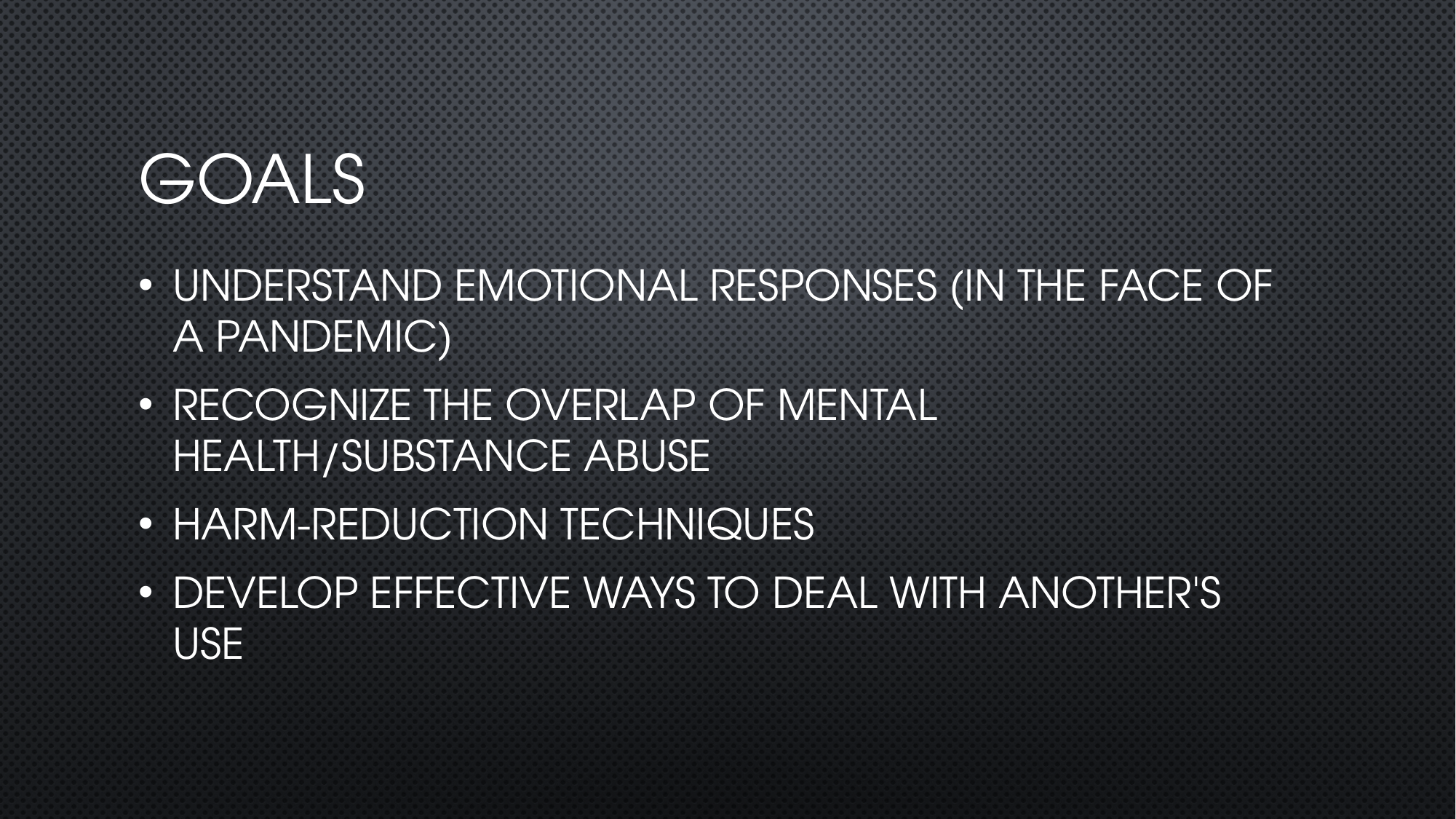

# Goals
Understand emotional responses (in the face of a pandemic)
Recognize the overlap of mental health/substance abuse
Harm-reduction Techniques
Develop effective ways to deal with another's use